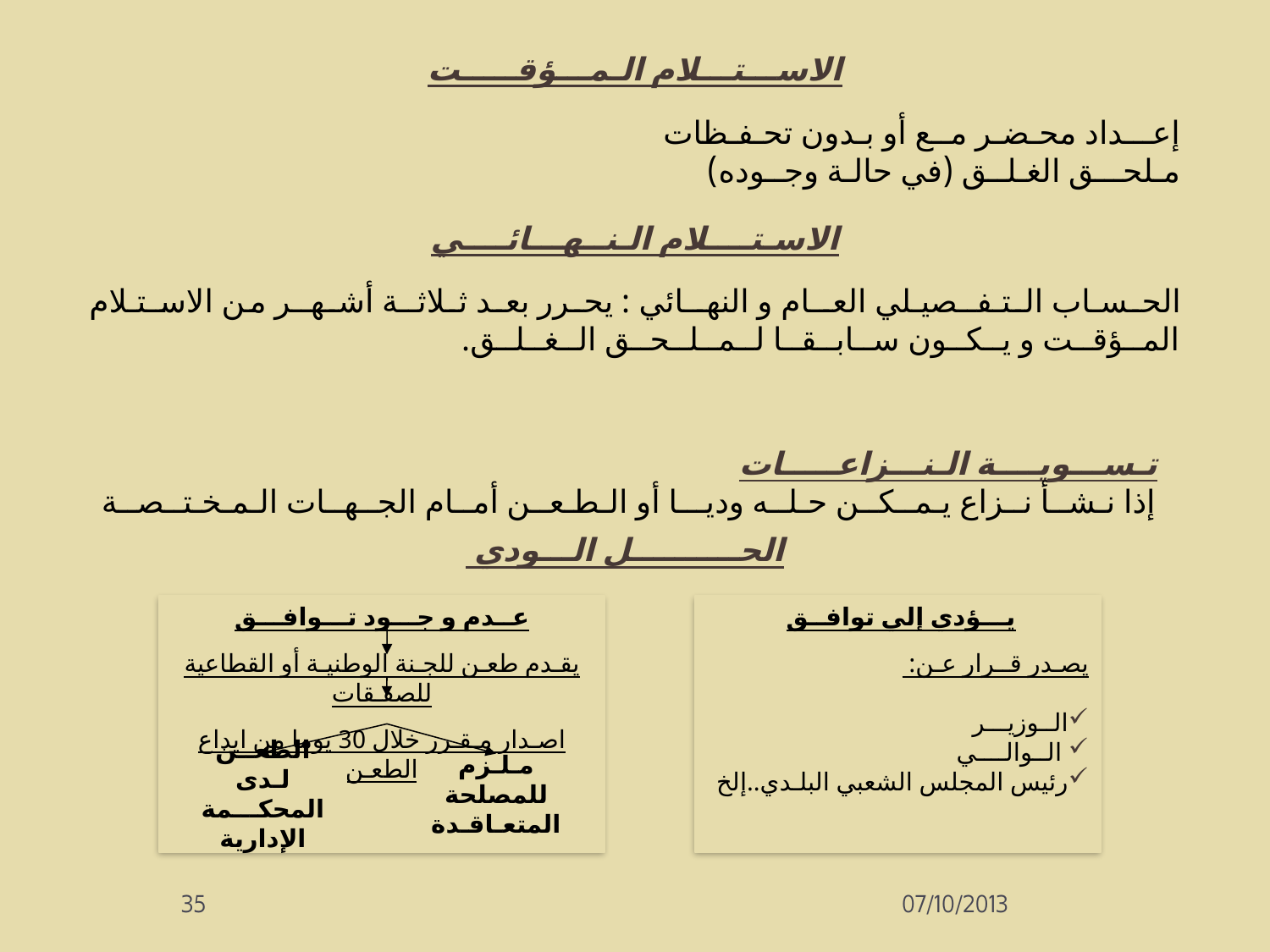

الاســـتـــلام الـمـــؤقـــــت

إعـــداد محـضـر مــع أو بـدون تحـفـظات
مـلحـــق الغـلــق (في حالـة وجــوده)

الاسـتــــلام الـنــهـــائــــي

الحـسـاب الـتـفــصيـلي العــام و النهــائي : يحـرر بعـد ثـلاثــة أشـهــر من الاسـتـلام المــؤقــت و يــكــون ســابــقــا لــمــلــحــق الــغــلــق.
تـســـويــــة الـنـــزاعـــــات
إذا نـشــأ نــزاع يـمــكــن حـلــه وديـــا أو الـطـعــن أمــام الجــهــات الـمـخـتــصــة

الحــــــــــل الـــودي

عــدم و جـــود تـــوافـــق

يقـدم طعـن للجـنة الوطنيـة أو القطاعية للصفـقات

اصـدار مـقـرر خلال 30 يوما من ايداع الطعـن

يـــؤدي إلي توافــق

يصـدر قــرار عـن:

الــوزيـــر
 الــوالــــي
رئيس المجلس الشعبي البلـدي..إلخ

الطعــن لـدى المحكـــمة الإدارية
مـلـزم للمصلحة المتعـاقـدة
35

07/10/2013